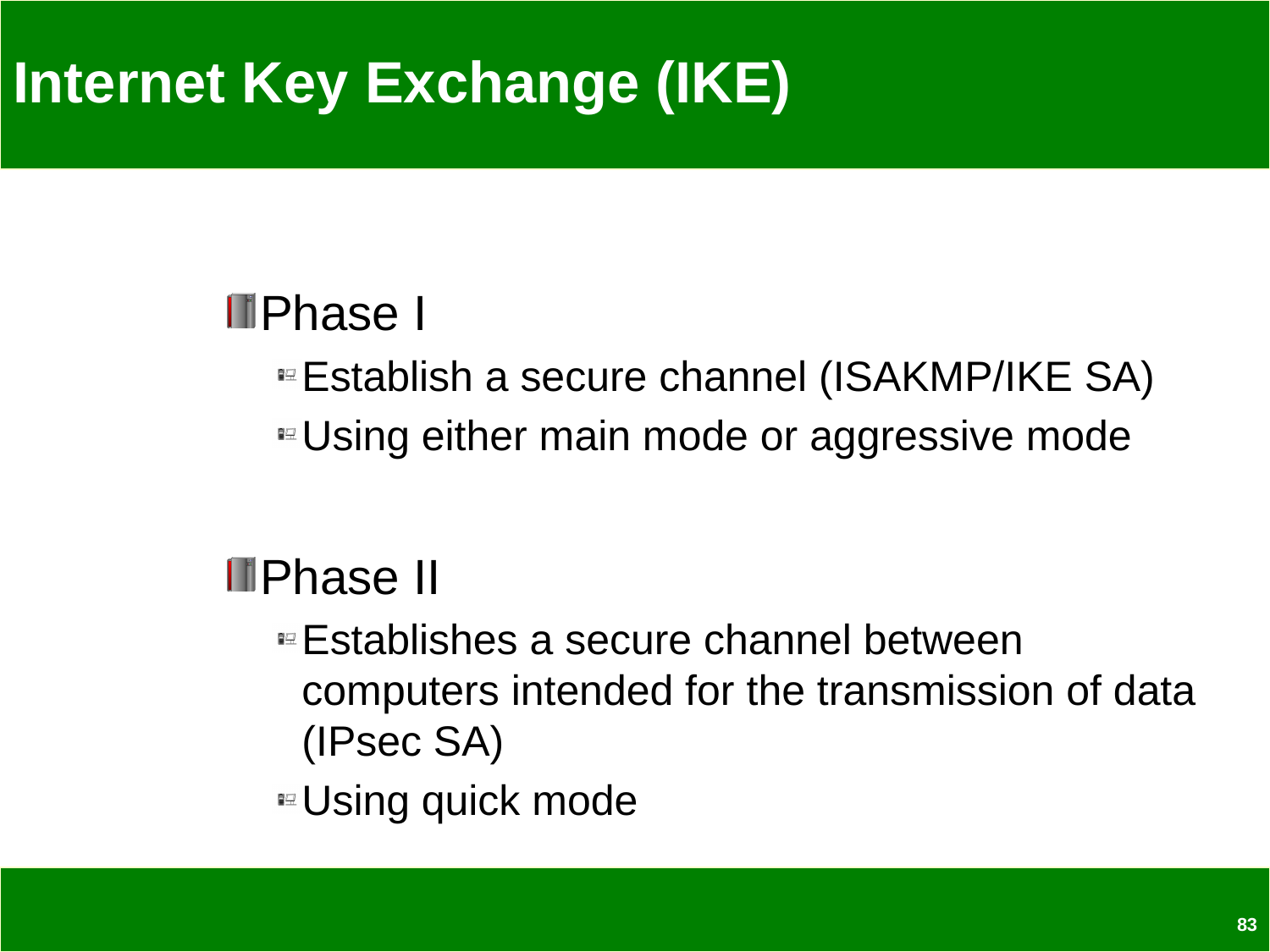

# Internet Key Exchange (IKE)
Phase I
Establish a secure channel (ISAKMP/IKE SA)
Using either main mode or aggressive mode

Phase II
Establishes a secure channel between computers intended for the transmission of data (IPsec SA)
Using quick mode

83